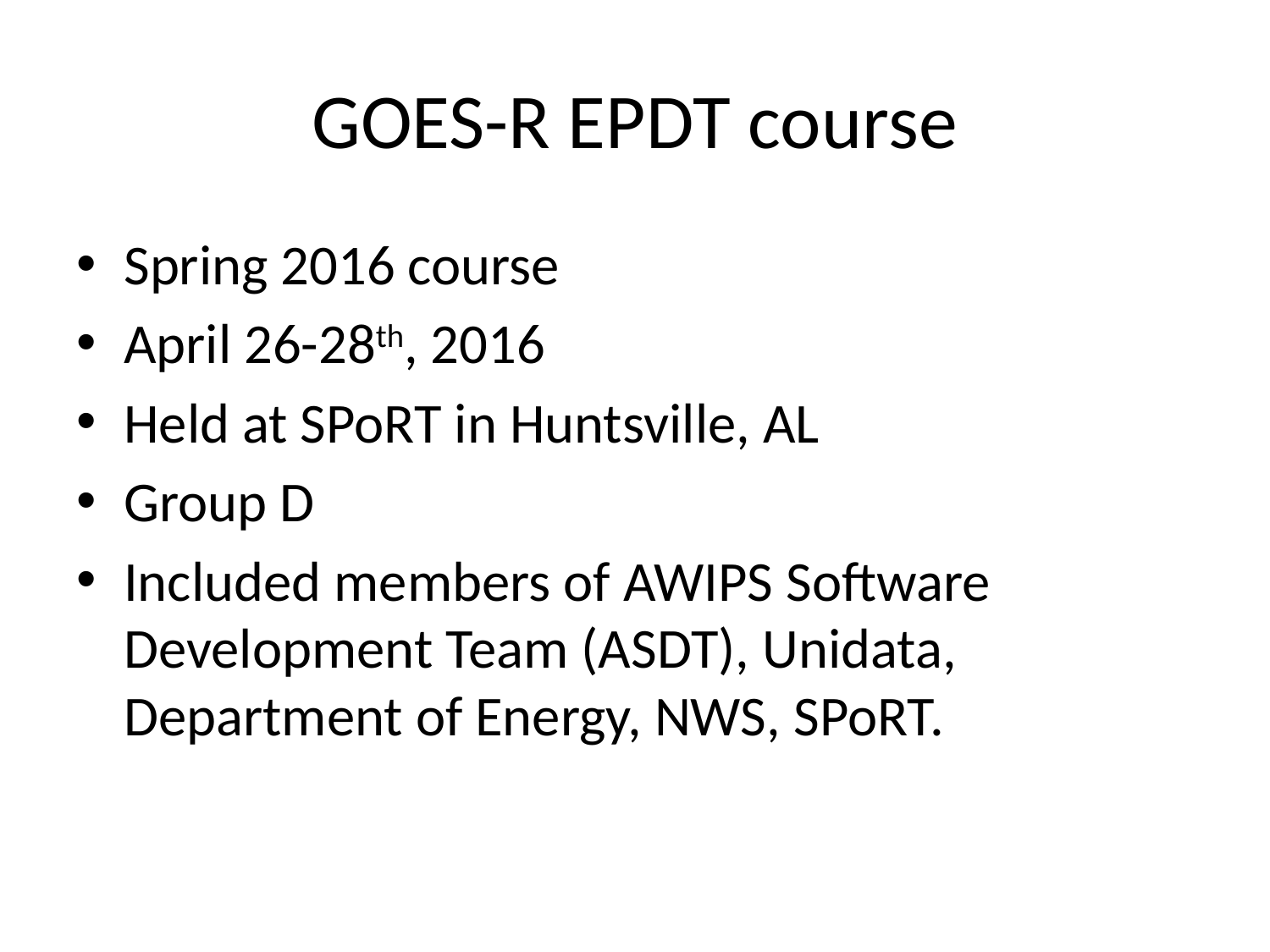

# GOES-R EPDT course
Spring 2016 course
April 26-28th, 2016
Held at SPoRT in Huntsville, AL
Group D
Included members of AWIPS Software Development Team (ASDT), Unidata, Department of Energy, NWS, SPoRT.